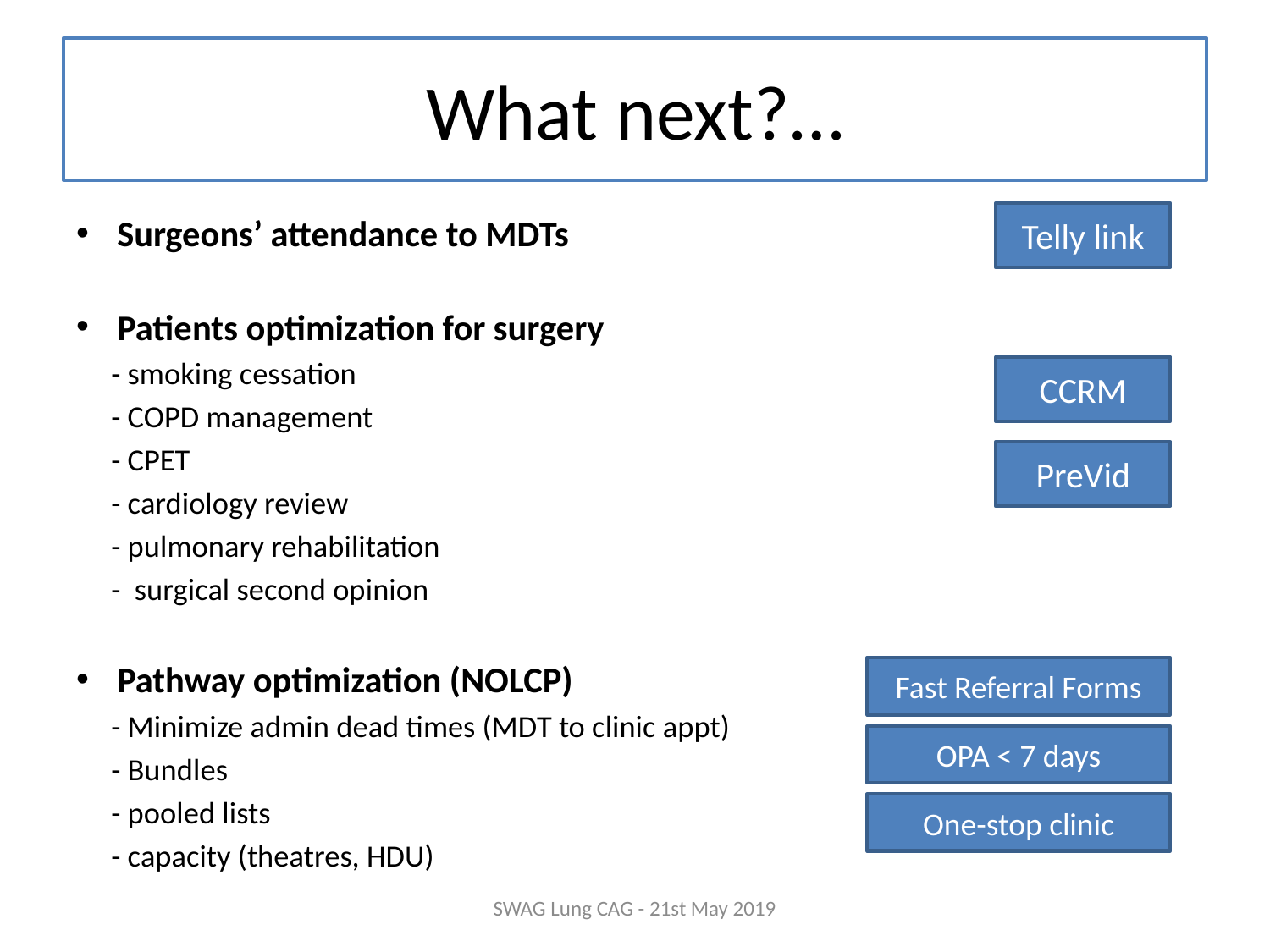

# What next?…
Telly link
Surgeons’ attendance to MDTs

Patients optimization for surgery
     - smoking cessation
     - COPD management
     - CPET
     - cardiology review
     - pulmonary rehabilitation
     -  surgical second opinion

Pathway optimization (NOLCP)
     - Minimize admin dead times (MDT to clinic appt)
     - Bundles
     - pooled lists
     - capacity (theatres, HDU)

CCRM
PreVid
Fast Referral Forms
OPA < 7 days
One-stop clinic
SWAG Lung CAG - 21st May 2019